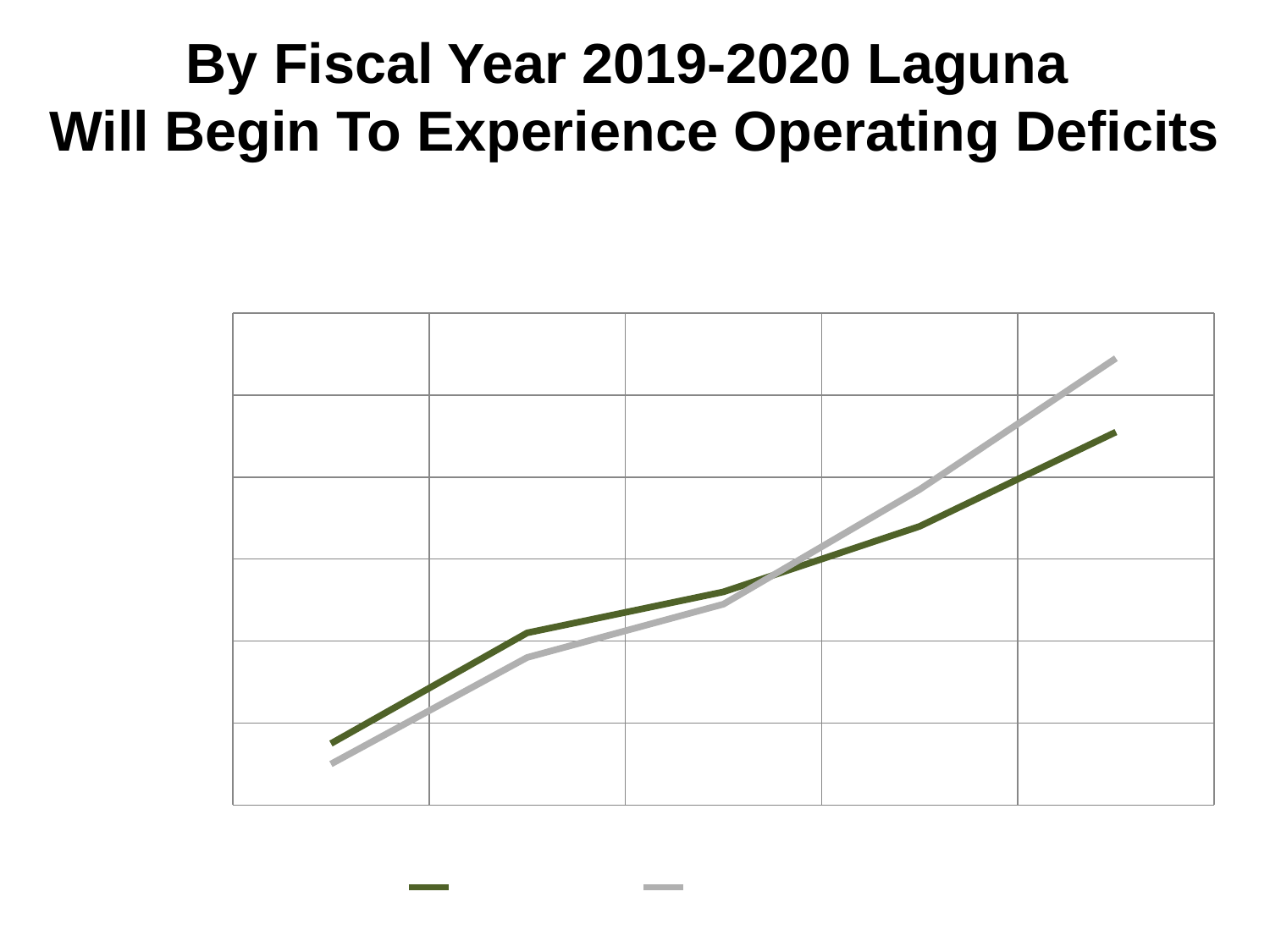

By Fiscal Year 2019-2020 Laguna
Will Begin To Experience Operating Deficits

### Chart: Projected Deficit

| Category | Net Revenue | Expenditures |
|---|---|---|
| 2017-2018 | 61500000.0 | 61000000.0 |
| 2018-2019' | 64200000.0 | 63600000.0 |
| 2019-2020 | 65200000.0 | 64900000.0 |
| 2020-2021 | 66800000.0 | 67700000.0 |
| 2021-2022 | 69100000.0 | 70900000.0 |